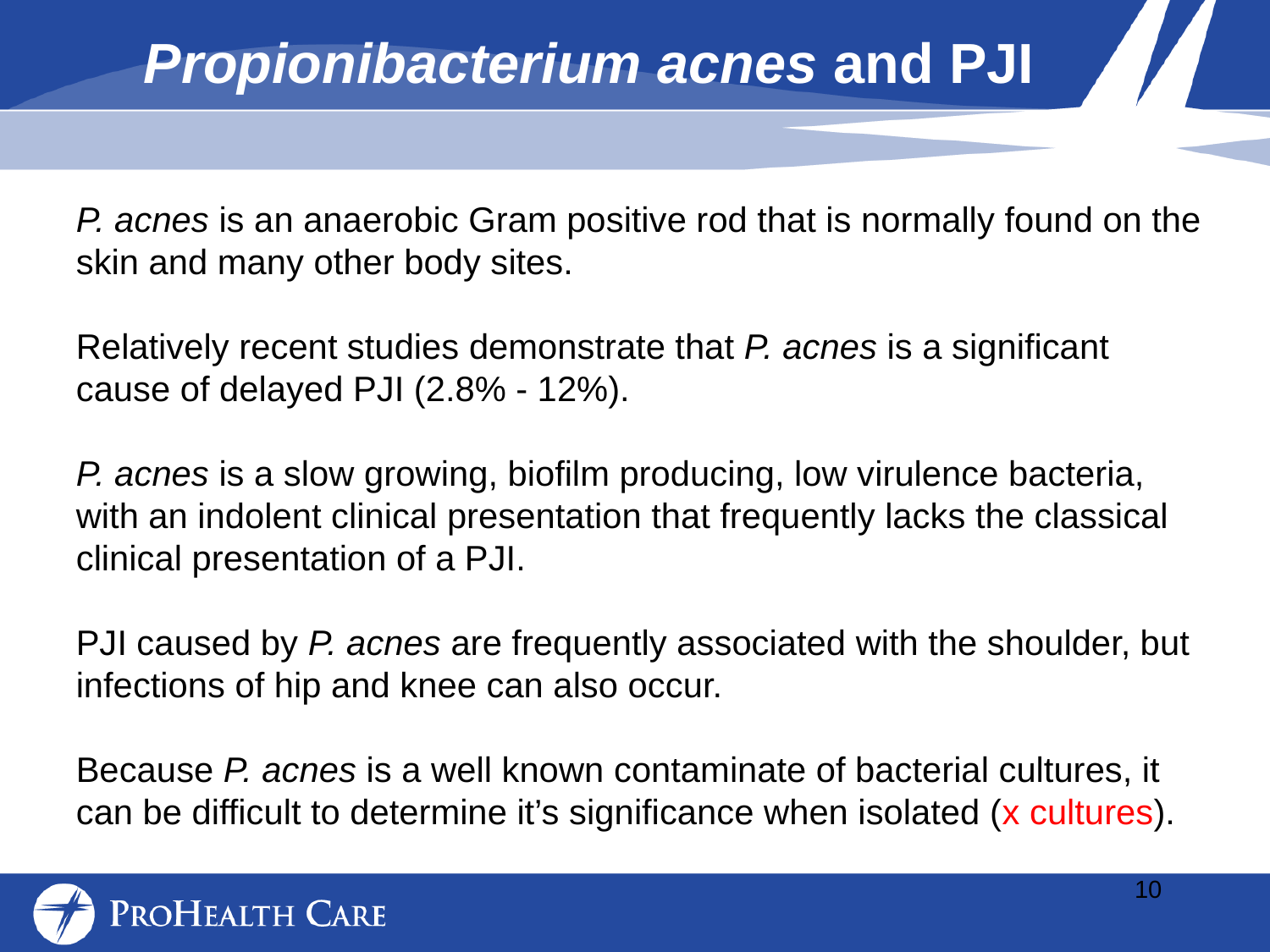

Propionibacterium acnes and PJI
P. acnes is an anaerobic Gram positive rod that is normally found on the skin and many other body sites.

Relatively recent studies demonstrate that P. acnes is a significant cause of delayed PJI (2.8% - 12%).

P. acnes is a slow growing, biofilm producing, low virulence bacteria, with an indolent clinical presentation that frequently lacks the classical clinical presentation of a PJI.

PJI caused by P. acnes are frequently associated with the shoulder, but infections of hip and knee can also occur.

Because P. acnes is a well known contaminate of bacterial cultures, it can be difficult to determine it’s significance when isolated (x cultures).
10